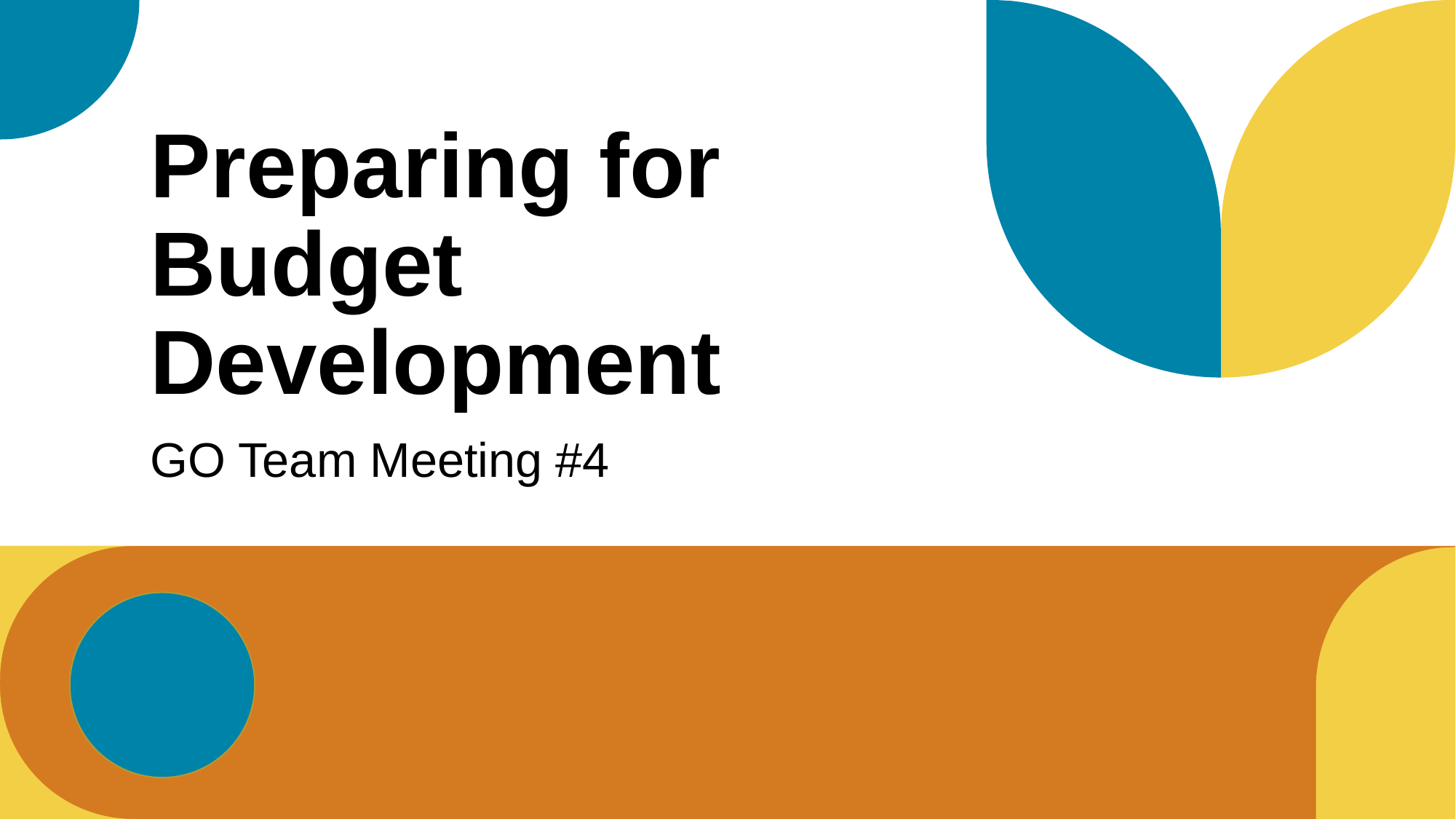

# Preparing for Budget Development
GO Team Meeting #4